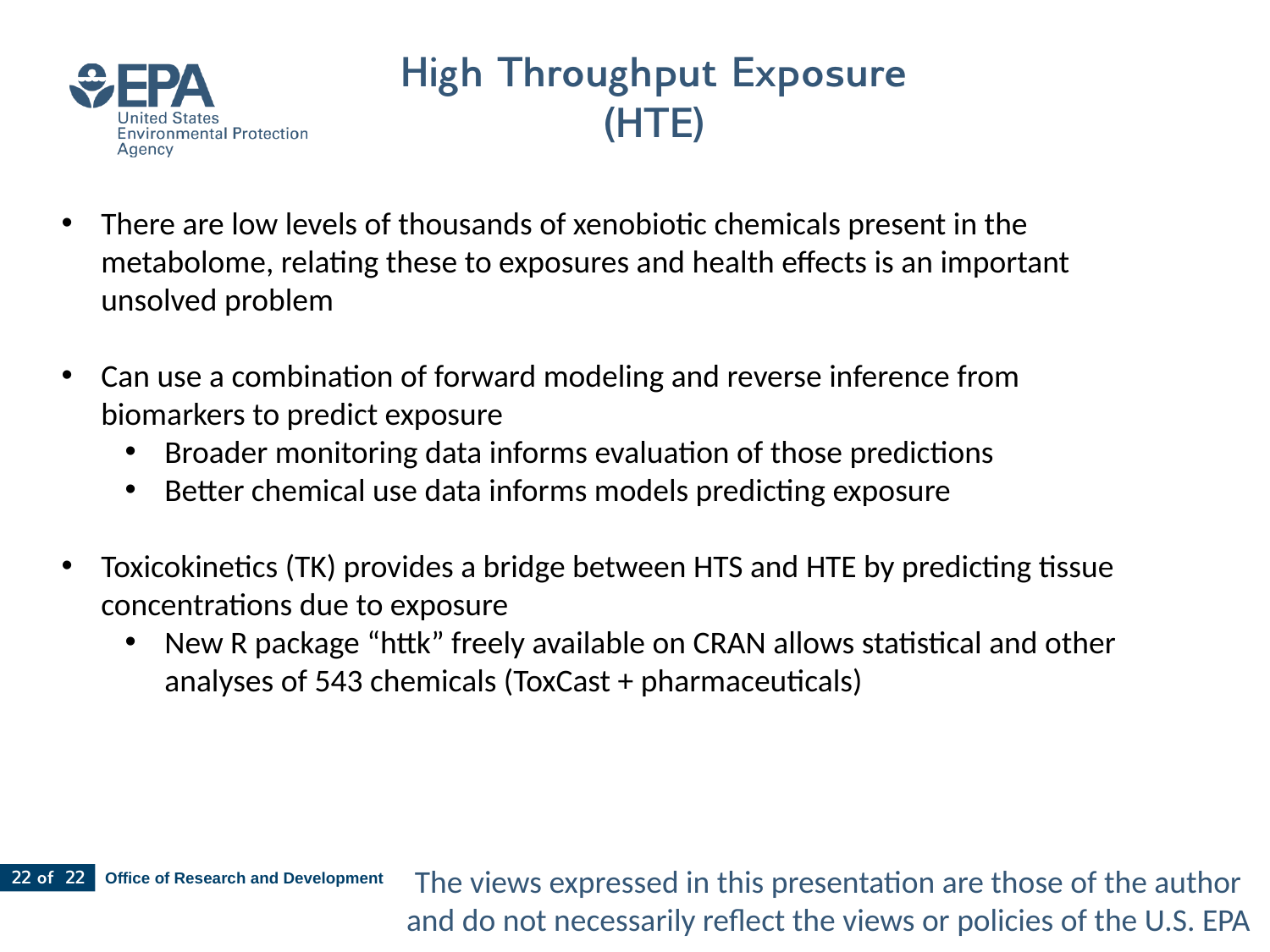

# High Throughput Exposure (HTE)
There are low levels of thousands of xenobiotic chemicals present in the metabolome, relating these to exposures and health effects is an important unsolved problem

Can use a combination of forward modeling and reverse inference from biomarkers to predict exposure
Broader monitoring data informs evaluation of those predictions
Better chemical use data informs models predicting exposure

Toxicokinetics (TK) provides a bridge between HTS and HTE by predicting tissue concentrations due to exposure
New R package “httk” freely available on CRAN allows statistical and other analyses of 543 chemicals (ToxCast + pharmaceuticals)

The views expressed in this presentation are those of the author and do not necessarily reflect the views or policies of the U.S. EPA